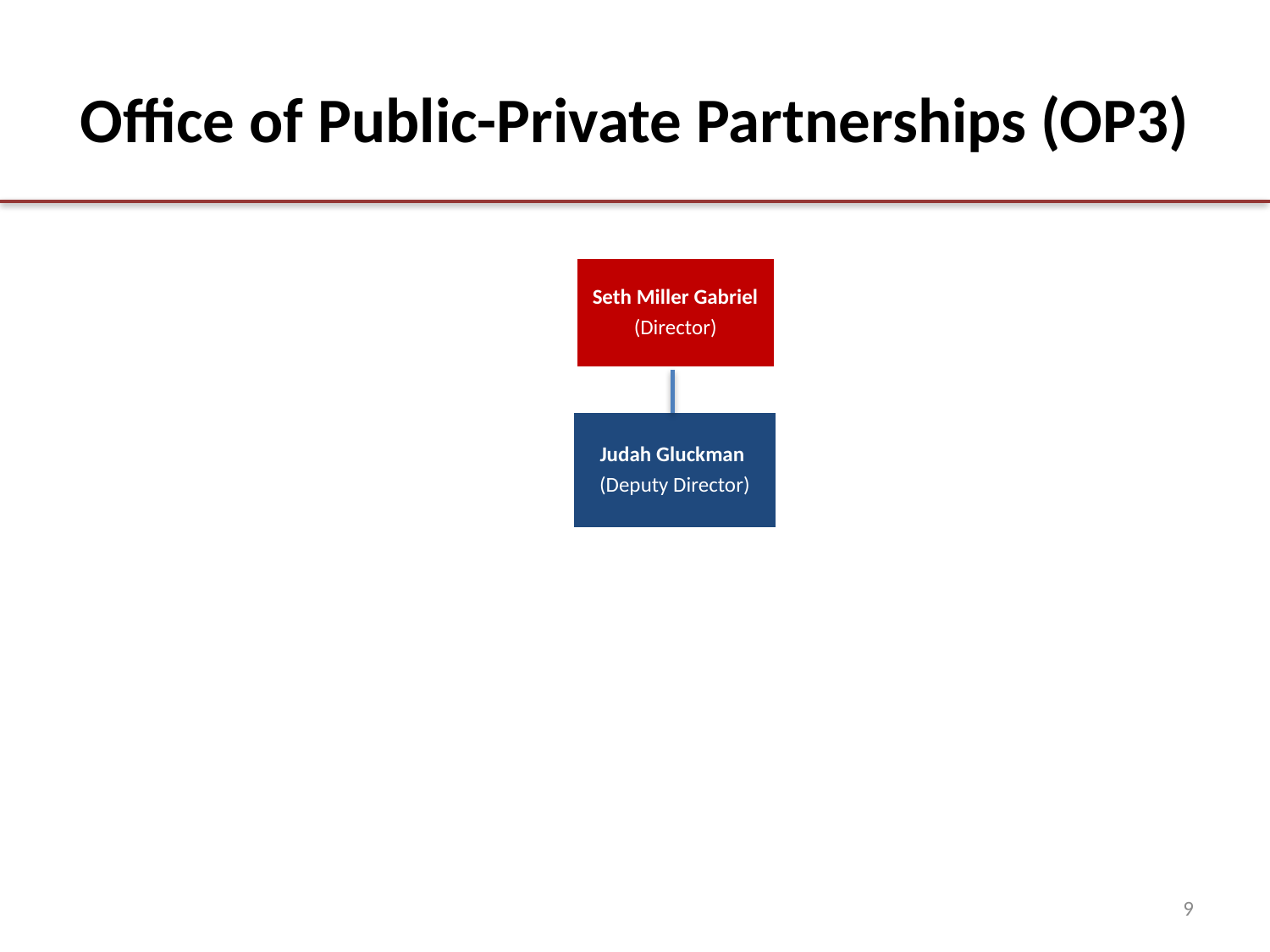

# Office of Public-Private Partnerships (OP3)
Judah Gluckman
(Deputy Director)
Seth Miller Gabriel
(Director)
9